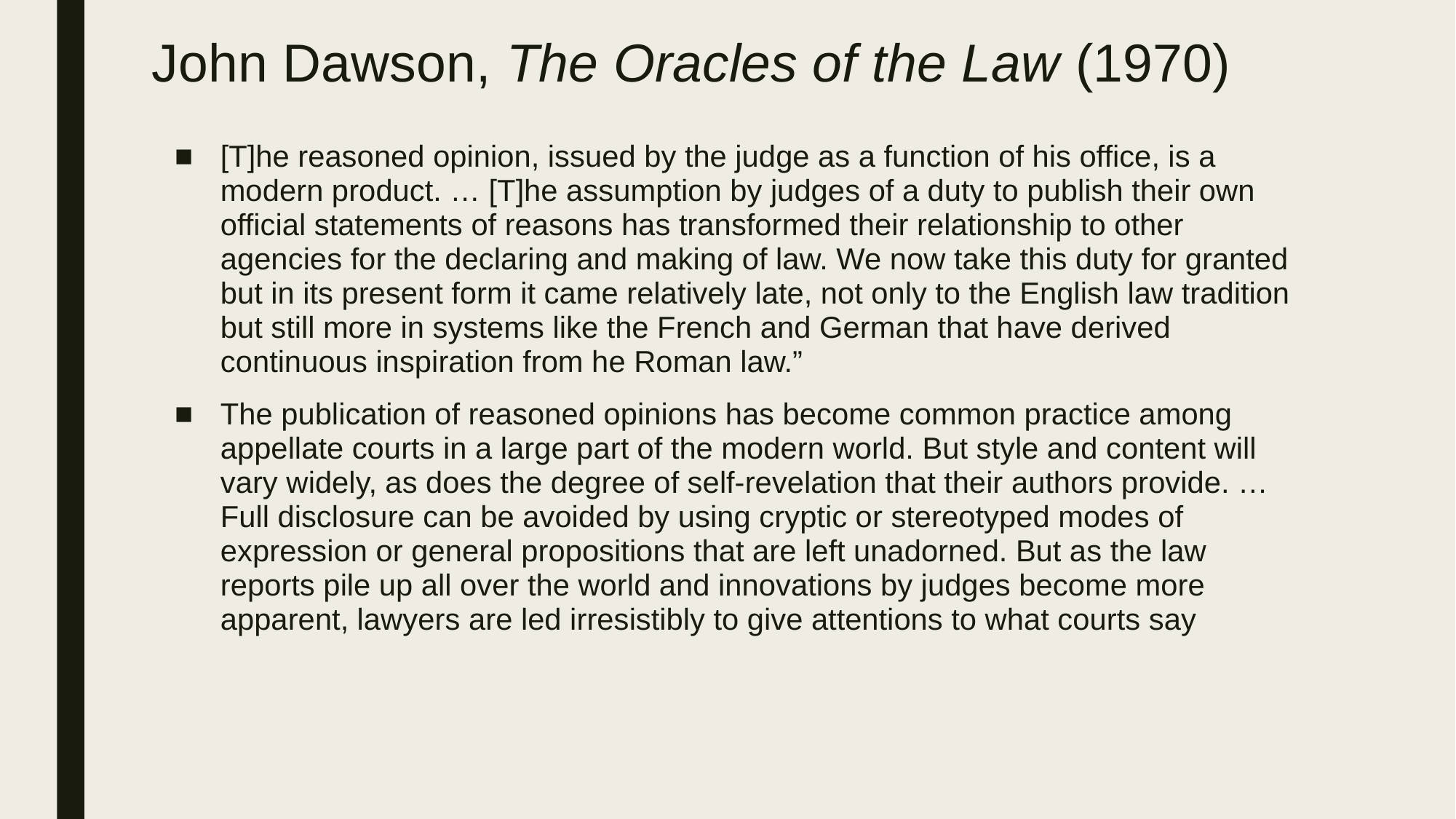

# John Dawson, The Oracles of the Law (1970)
[T]he reasoned opinion, issued by the judge as a function of his office, is a modern product. … [T]he assumption by judges of a duty to publish their own official statements of reasons has transformed their relationship to other agencies for the declaring and making of law. We now take this duty for granted but in its present form it came relatively late, not only to the English law tradition but still more in systems like the French and German that have derived continuous inspiration from he Roman law.”
The publication of reasoned opinions has become common practice among appellate courts in a large part of the modern world. But style and content will vary widely, as does the degree of self-revelation that their authors provide. … Full disclosure can be avoided by using cryptic or stereotyped modes of expression or general propositions that are left unadorned. But as the law reports pile up all over the world and innovations by judges become more apparent, lawyers are led irresistibly to give attentions to what courts say